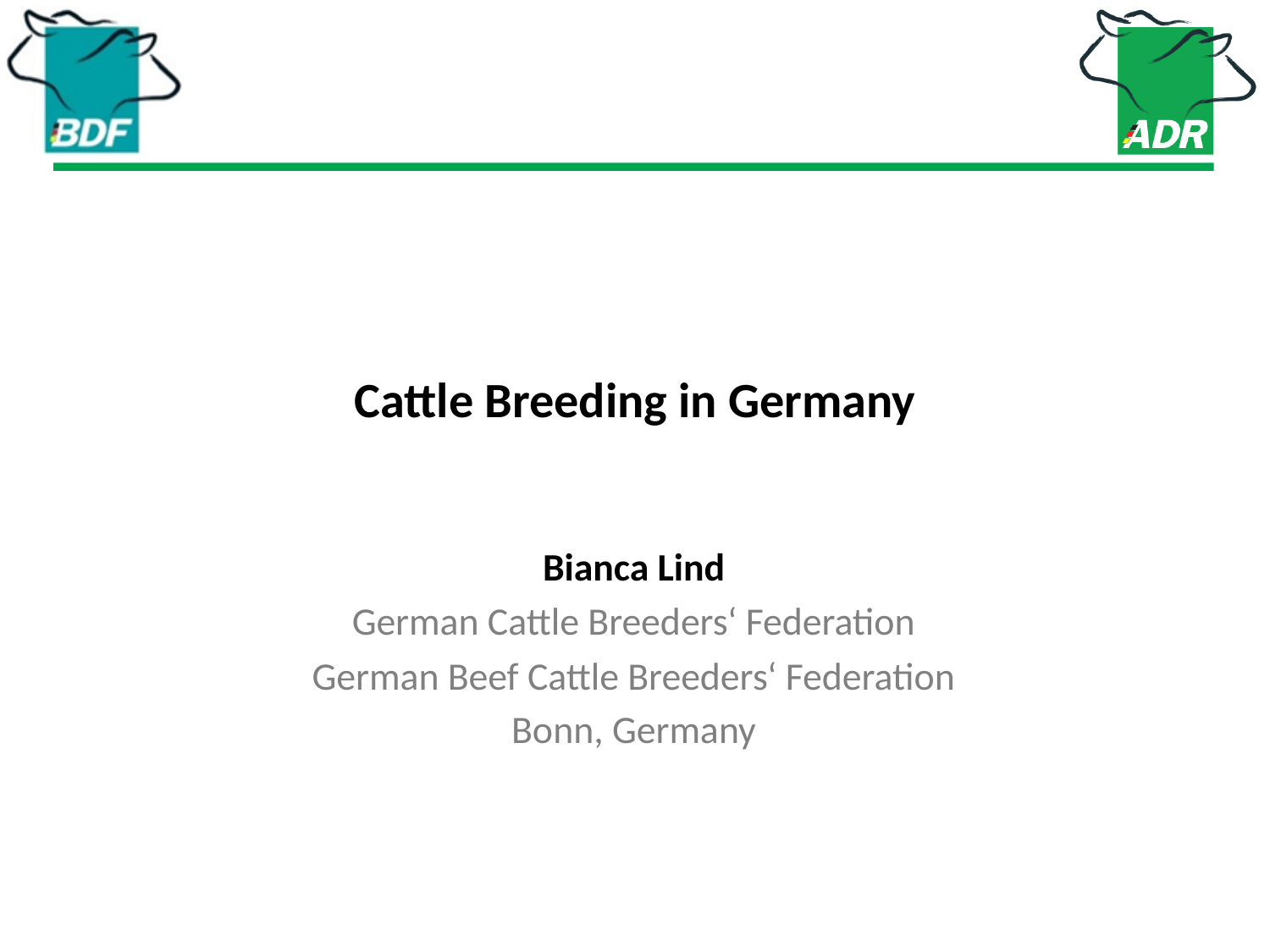

# Cattle Breeding in Germany
Bianca Lind
German Cattle Breeders‘ Federation
German Beef Cattle Breeders‘ Federation
Bonn, Germany